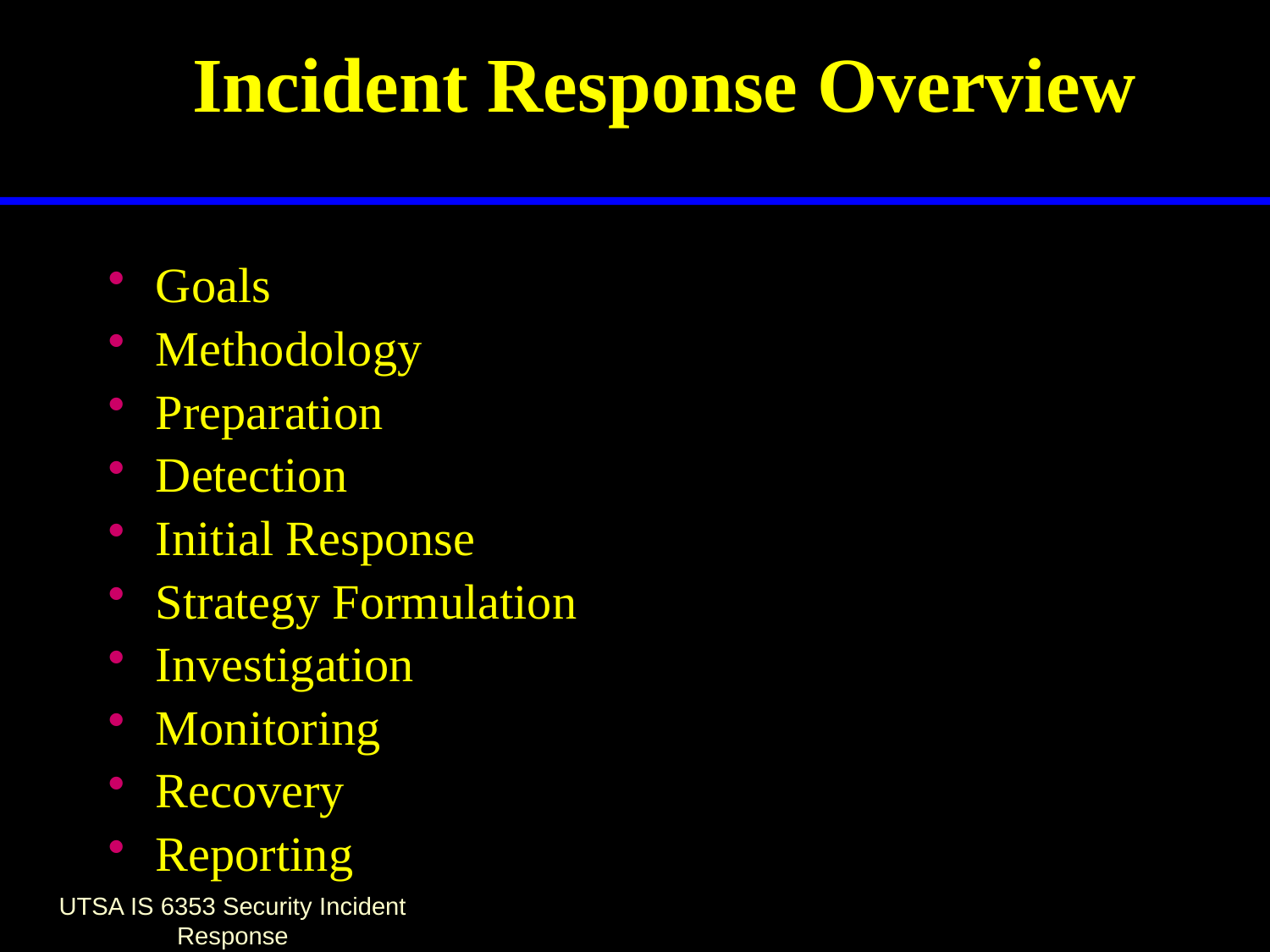

# Incident Response Overview
Goals
Methodology
Preparation
Detection
Initial Response
Strategy Formulation
Investigation
Monitoring
Recovery
Reporting

UTSA IS 6353 Security Incident Response